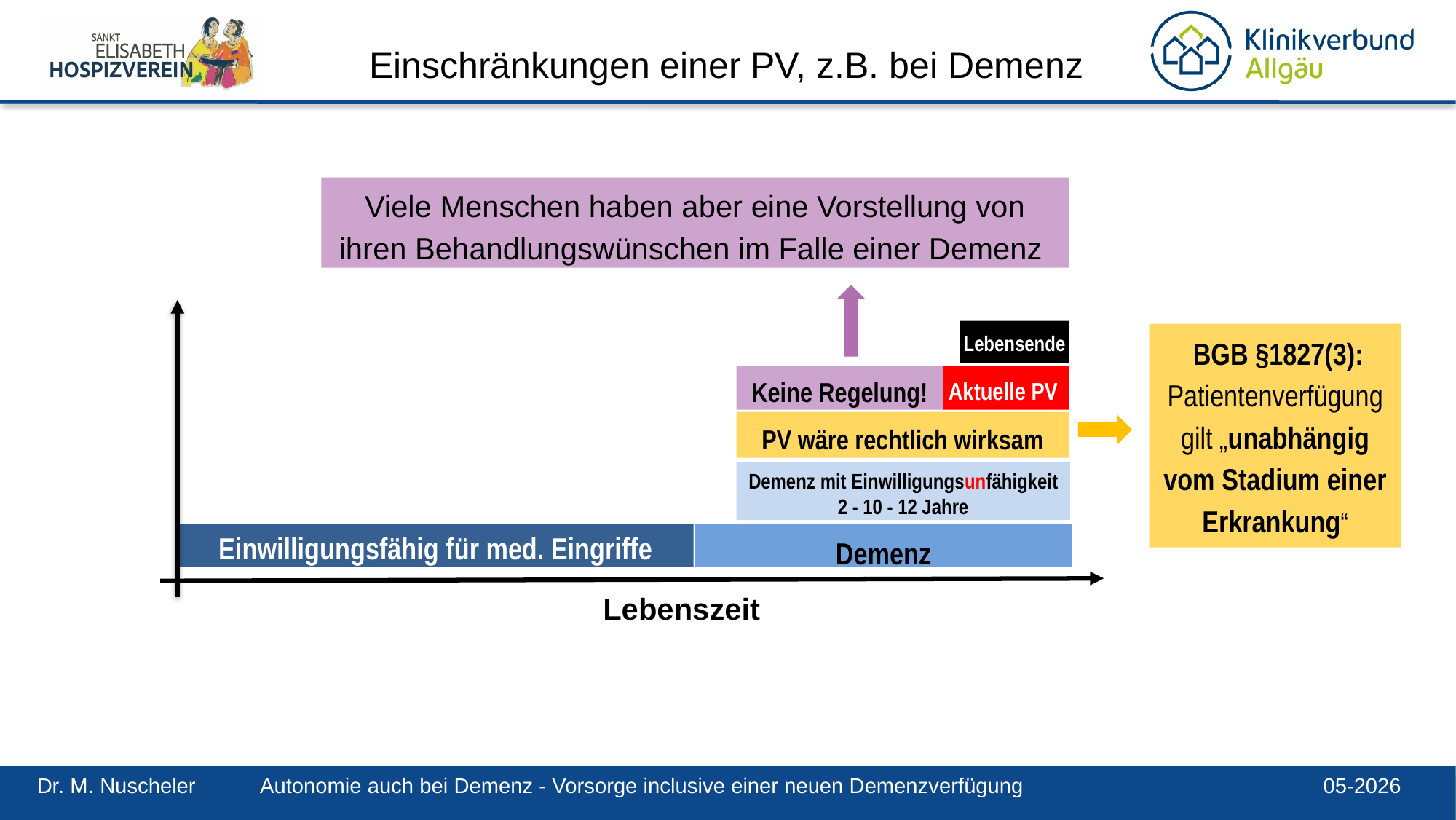

Einschränkungen einer PV, z.B. bei Demenz
Viele Menschen haben aber eine Vorstellung von ihren Behandlungswünschen im Falle einer Demenz

Lebensende
 BGB §1827(3): Patientenverfügung gilt „unabhängig vom Stadium einer Erkrankung“
Keine Regelung!

Aktuelle PV
PV wäre rechtlich wirksam

Demenz mit Einwilligungsunfähigkeit
2 - 10 - 12 Jahre

Einwilligungsfähig für med. Eingriffe
Demenz

 Lebenszeit